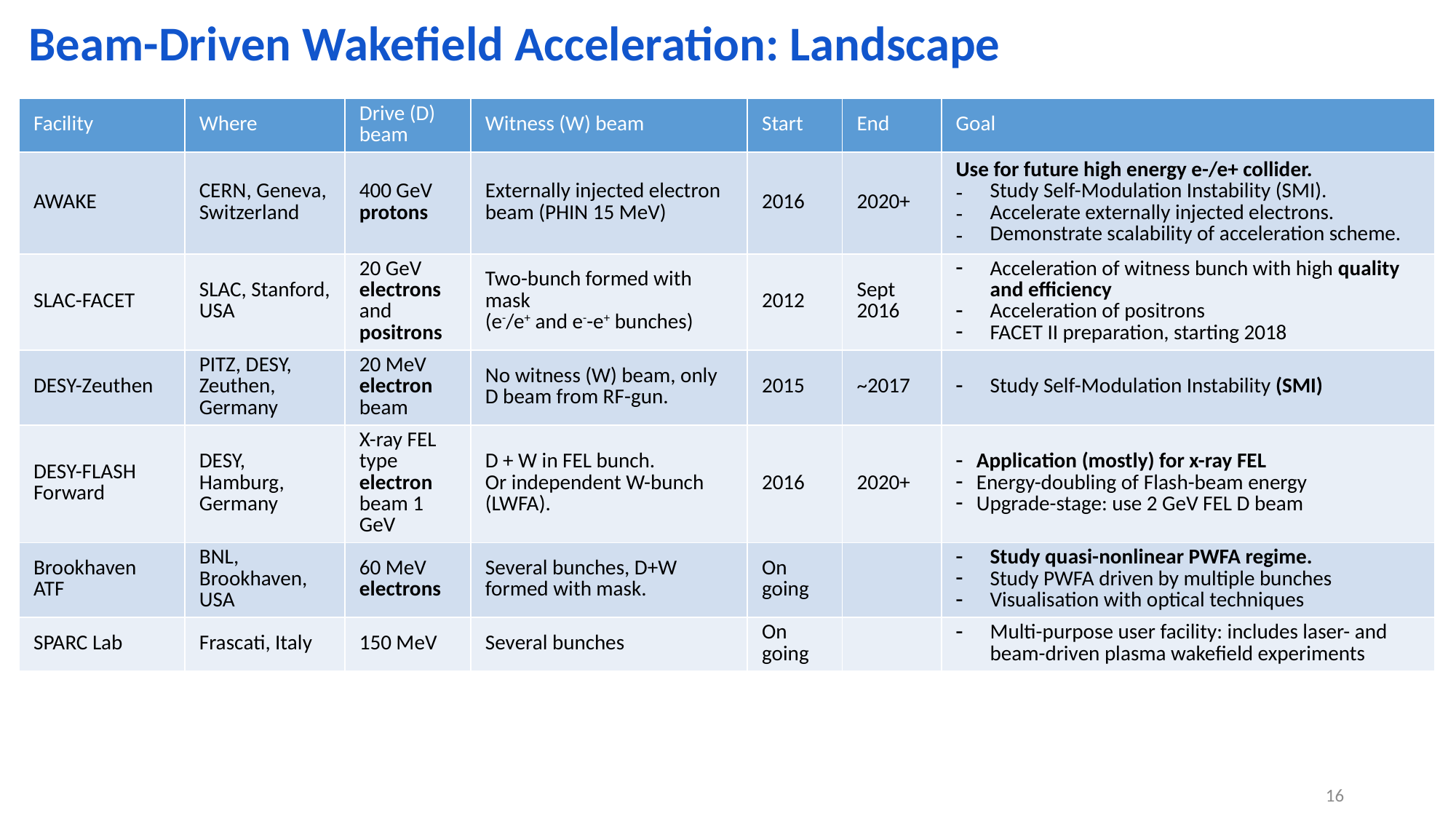

# Beam-Driven Wakefield Acceleration: Landscape
| Facility | Where | Drive (D) beam | Witness (W) beam | Start | End | Goal |
| --- | --- | --- | --- | --- | --- | --- |
| AWAKE | CERN, Geneva, Switzerland | 400 GeV protons | Externally injected electron beam (PHIN 15 MeV) | 2016 | 2020+ | Use for future high energy e-/e+ collider. Study Self-Modulation Instability (SMI). Accelerate externally injected electrons. Demonstrate scalability of acceleration scheme. |
| SLAC-FACET | SLAC, Stanford, USA | 20 GeV electrons and positrons | Two-bunch formed with mask (e-/e+ and e--e+ bunches) | 2012 | Sept 2016 | Acceleration of witness bunch with high quality and efficiency Acceleration of positrons FACET II preparation, starting 2018 |
| DESY-Zeuthen | PITZ, DESY, Zeuthen, Germany | 20 MeV electron beam | No witness (W) beam, only D beam from RF-gun. | 2015 | ~2017 | Study Self-Modulation Instability (SMI) |
| DESY-FLASH Forward | DESY, Hamburg, Germany | X-ray FEL type electron beam 1 GeV | D + W in FEL bunch. Or independent W-bunch (LWFA). | 2016 | 2020+ | Application (mostly) for x-ray FEL Energy-doubling of Flash-beam energy Upgrade-stage: use 2 GeV FEL D beam |
| Brookhaven ATF | BNL, Brookhaven, USA | 60 MeV electrons | Several bunches, D+W formed with mask. | On going |  | Study quasi-nonlinear PWFA regime. Study PWFA driven by multiple bunches Visualisation with optical techniques |
| SPARC Lab | Frascati, Italy | 150 MeV | Several bunches | On going |  | Multi-purpose user facility: includes laser- and beam-driven plasma wakefield experiments |
16